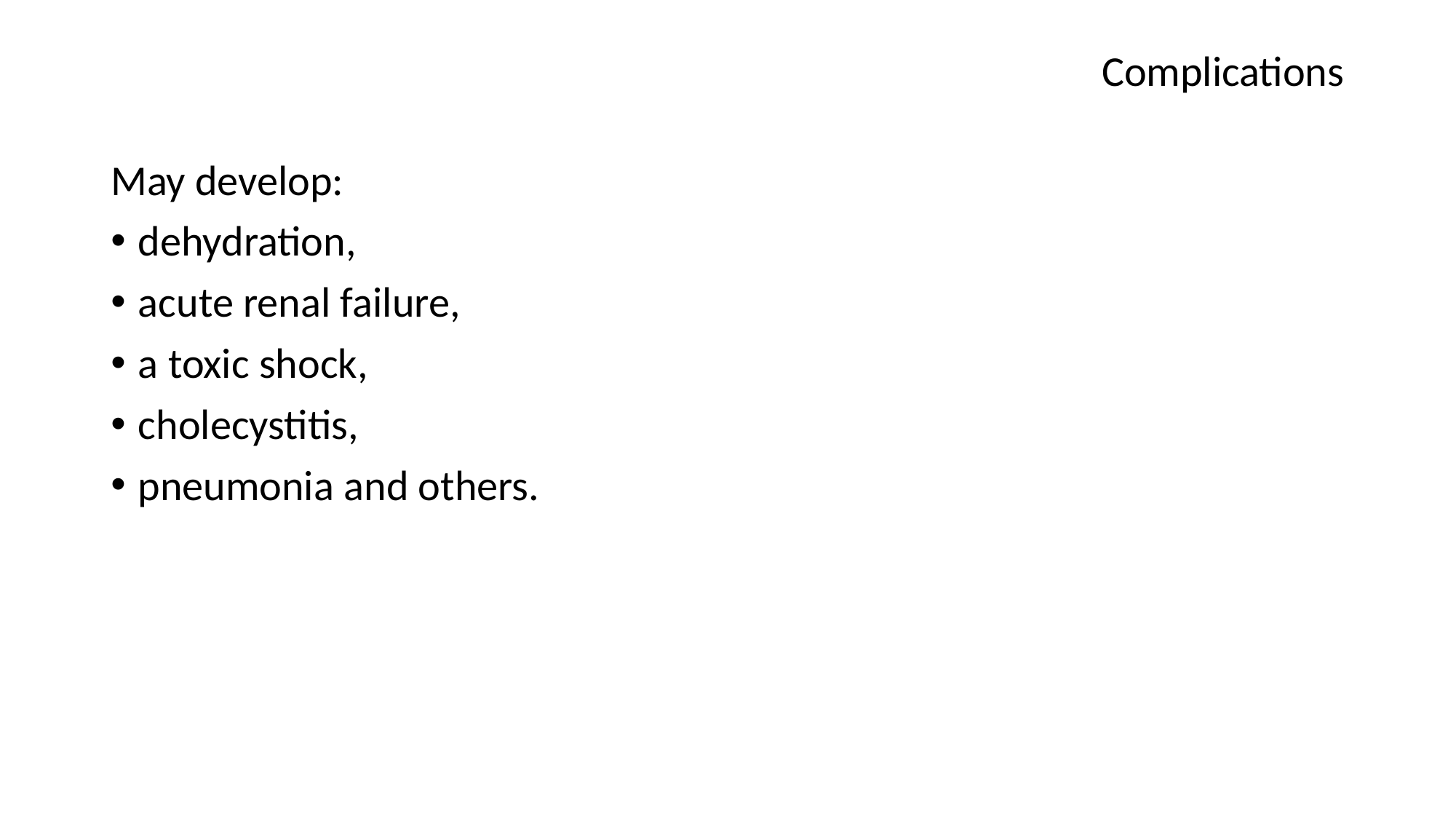

# Complications
May develop:
dehydration,
acute renal failure,
a toxic shock,
cholecystitis,
pneumonia and others.